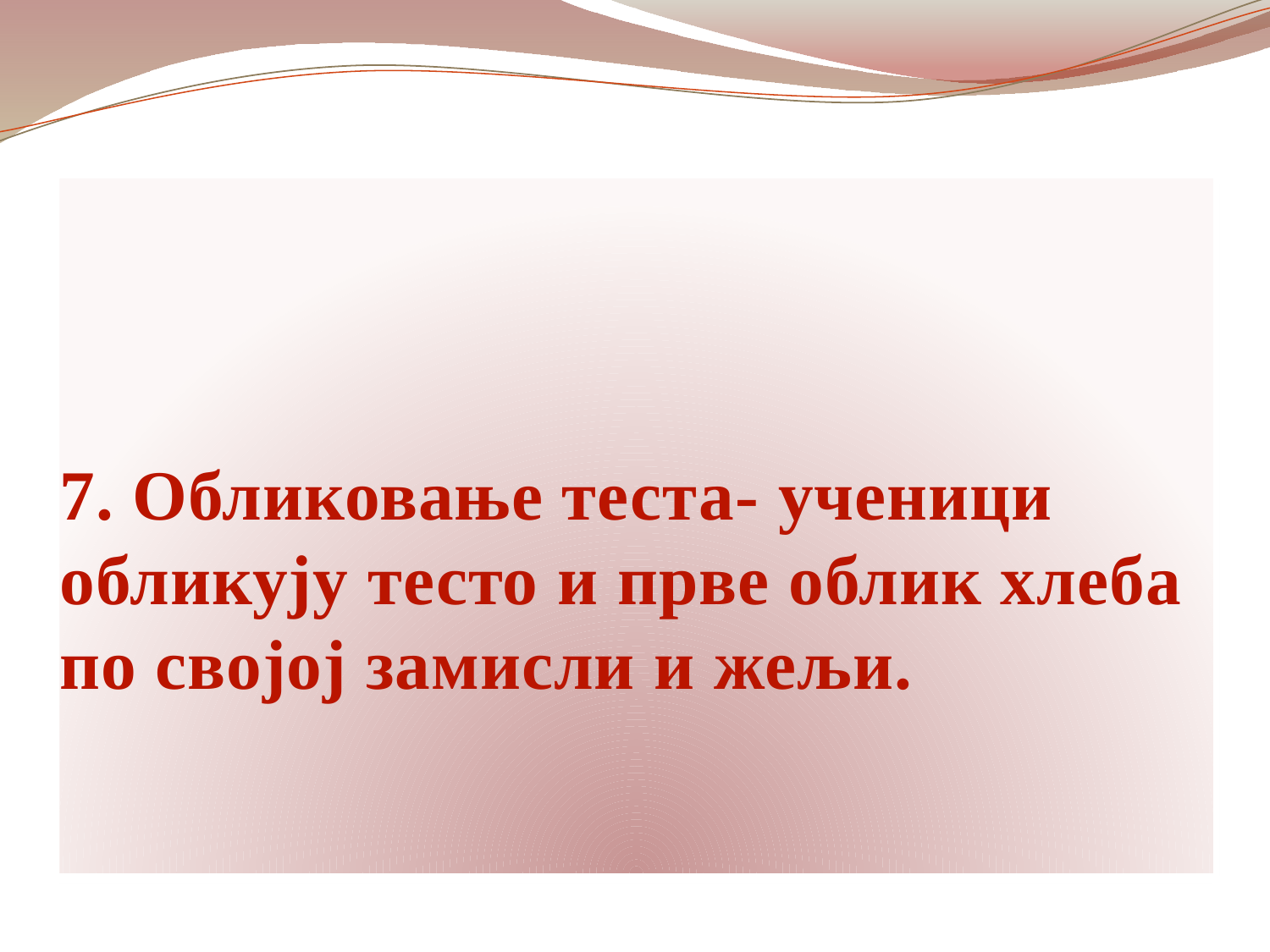

# 7. Обликовање теста- ученици обликују тесто и прве облик хлеба по својој замисли и жељи.